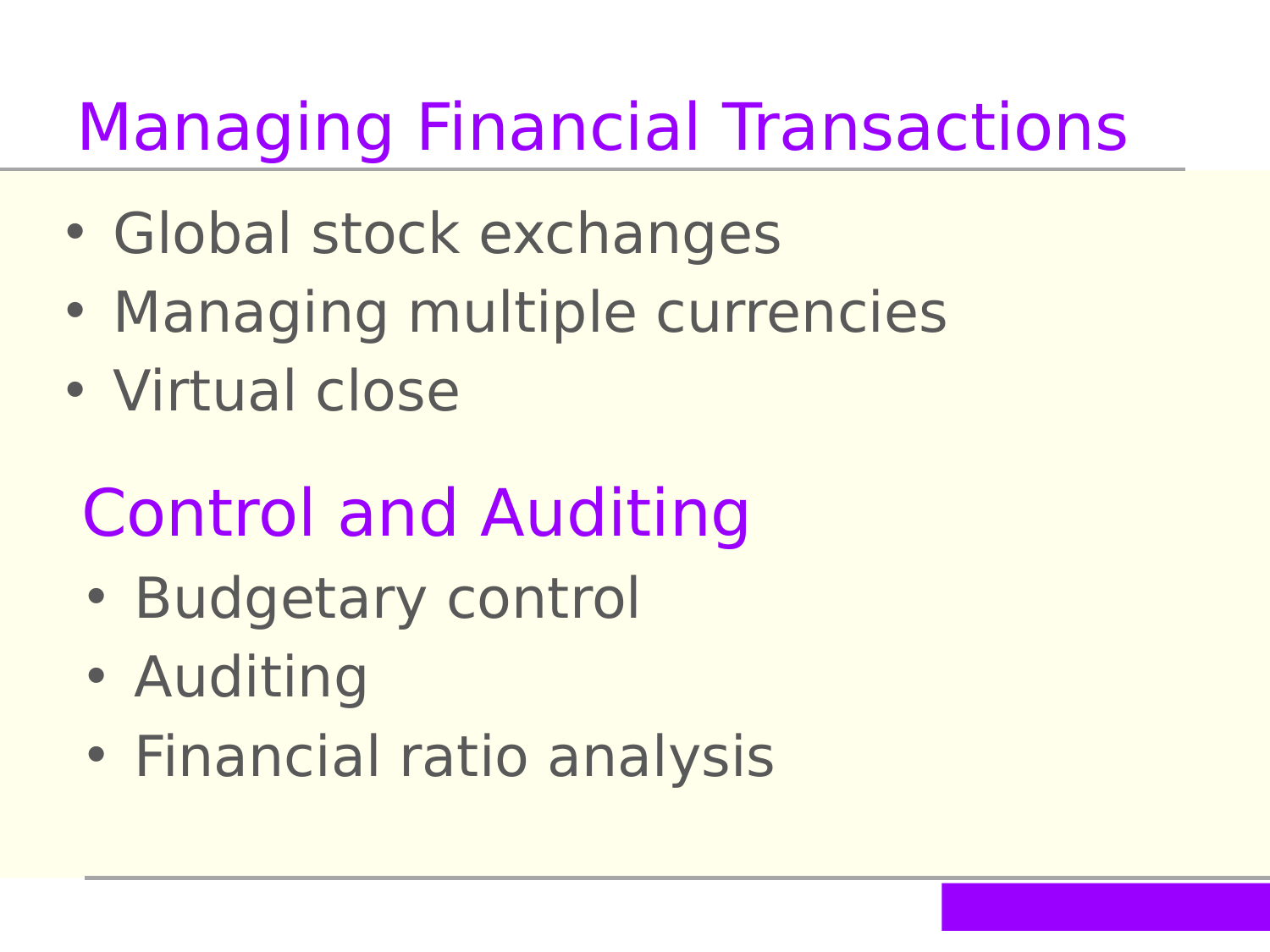

Managing Financial Transactions
Global stock exchanges
Managing multiple currencies
Virtual close
Control and Auditing
Budgetary control
Auditing
Financial ratio analysis